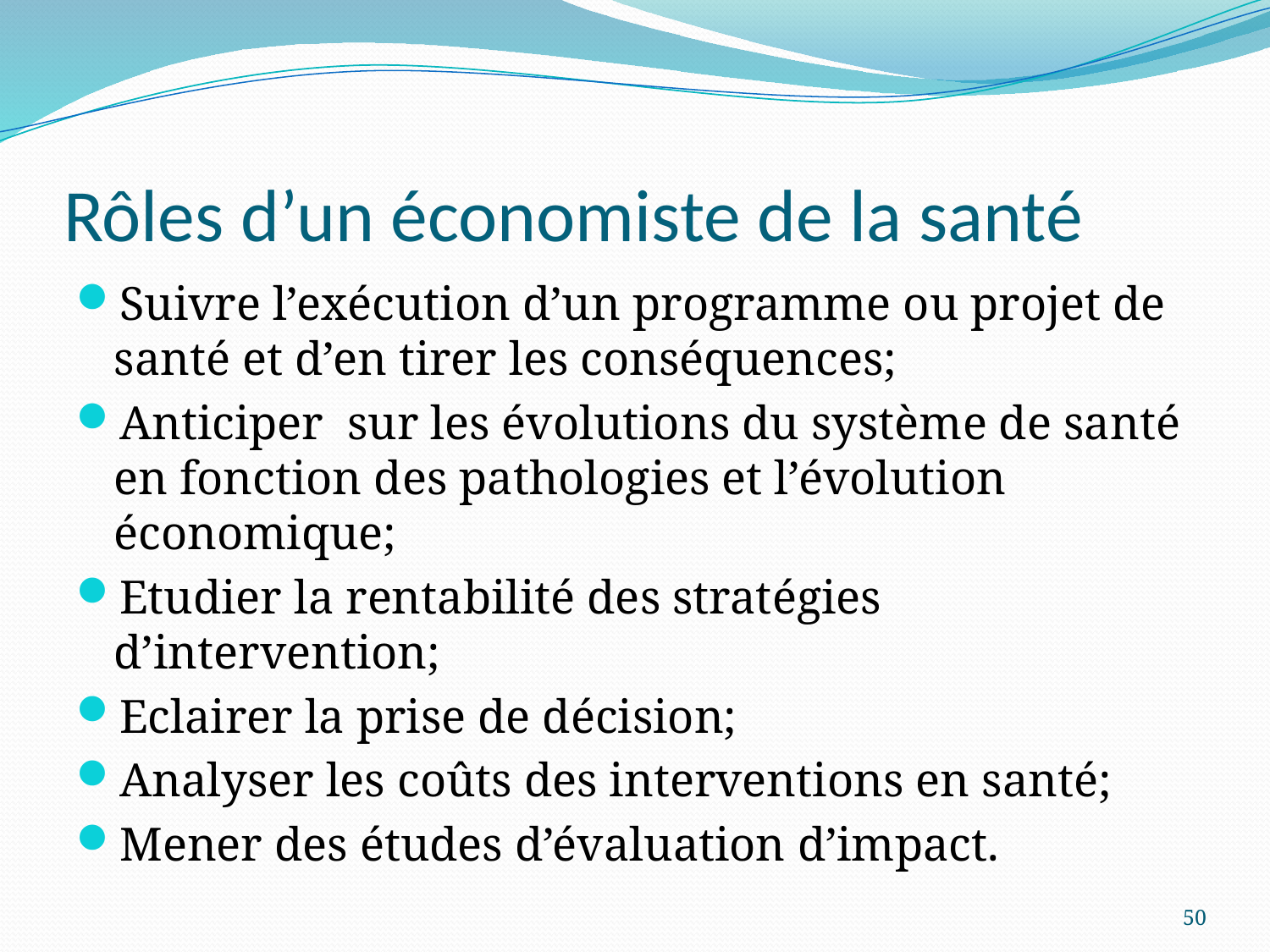

# Rôles d’un économiste de la santé
Suivre l’exécution d’un programme ou projet de santé et d’en tirer les conséquences;
Anticiper  sur les évolutions du système de santé en fonction des pathologies et l’évolution économique;
Etudier la rentabilité des stratégies d’intervention;
Eclairer la prise de décision;
Analyser les coûts des interventions en santé;
Mener des études d’évaluation d’impact.

50